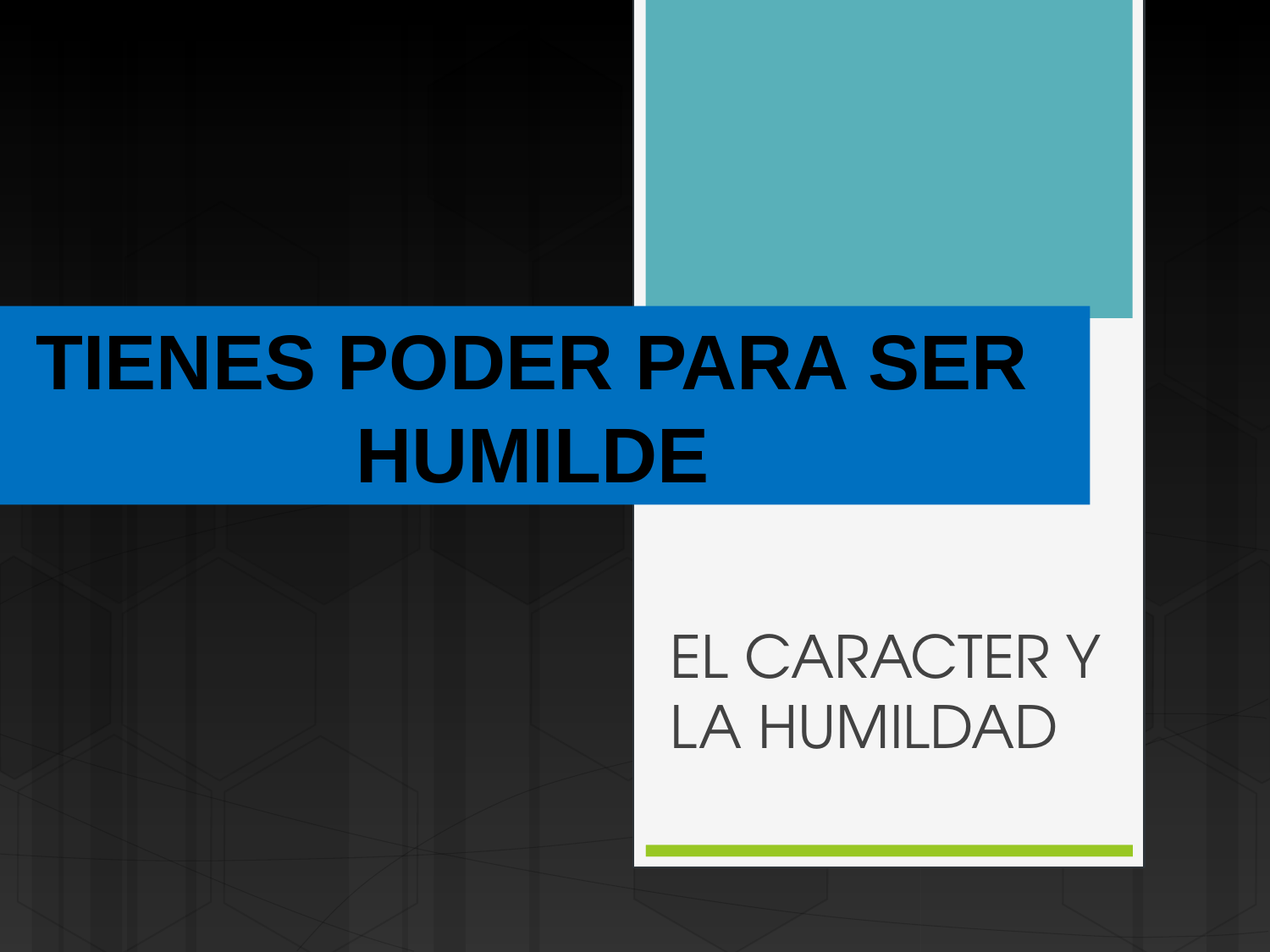

TIENES PODER PARA SER HUMILDE
EL CARACTER Y LA HUMILDAD